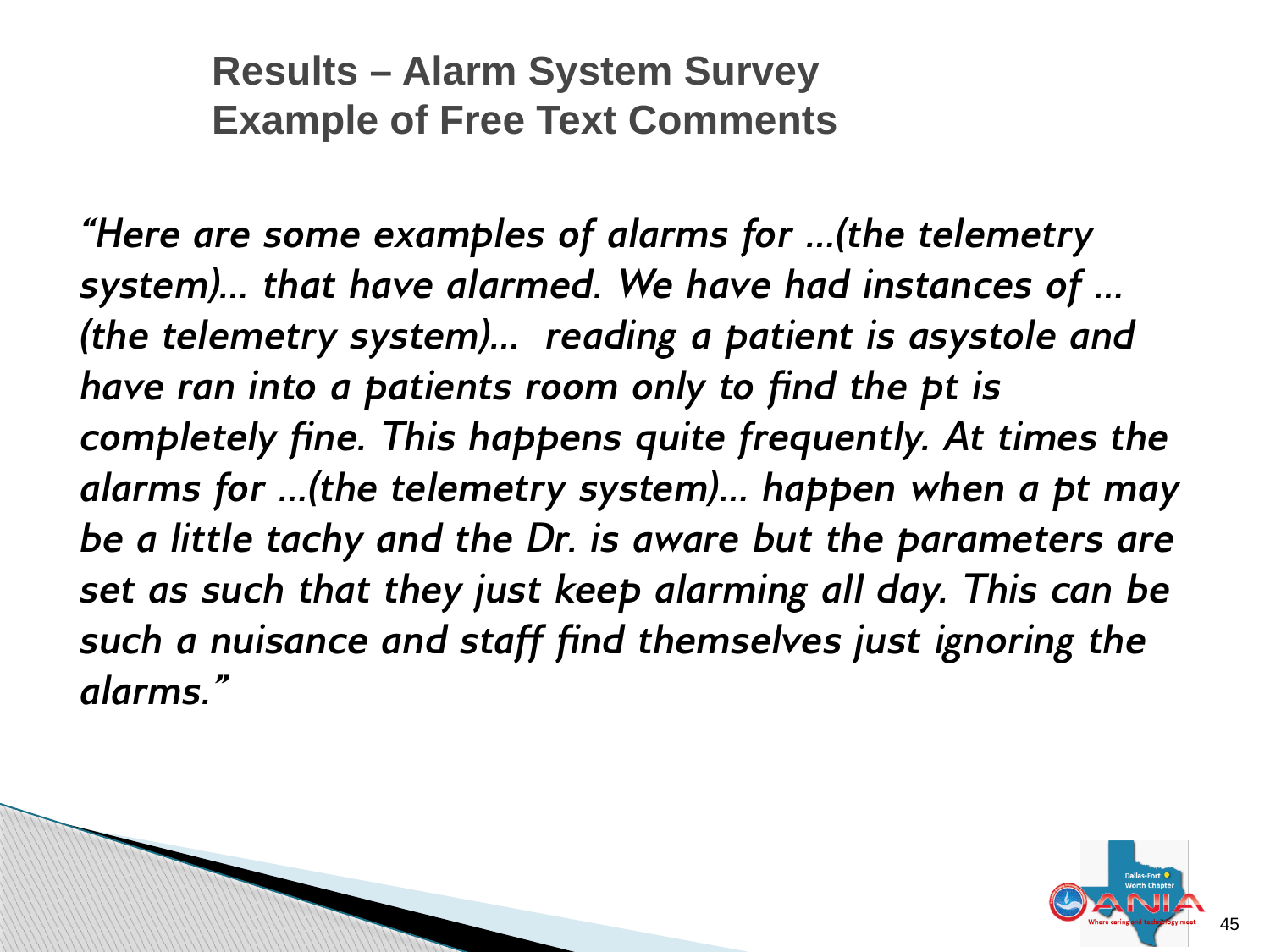

# Results – Alarm System Survey Example of Free Text Comments
“Here are some examples of alarms for …(the telemetry system)… that have alarmed. We have had instances of …(the telemetry system)…  reading a patient is asystole and have ran into a patients room only to find the pt is completely fine. This happens quite frequently. At times the alarms for …(the telemetry system)… happen when a pt may be a little tachy and the Dr. is aware but the parameters are set as such that they just keep alarming all day. This can be such a nuisance and staff find themselves just ignoring the alarms.”

45